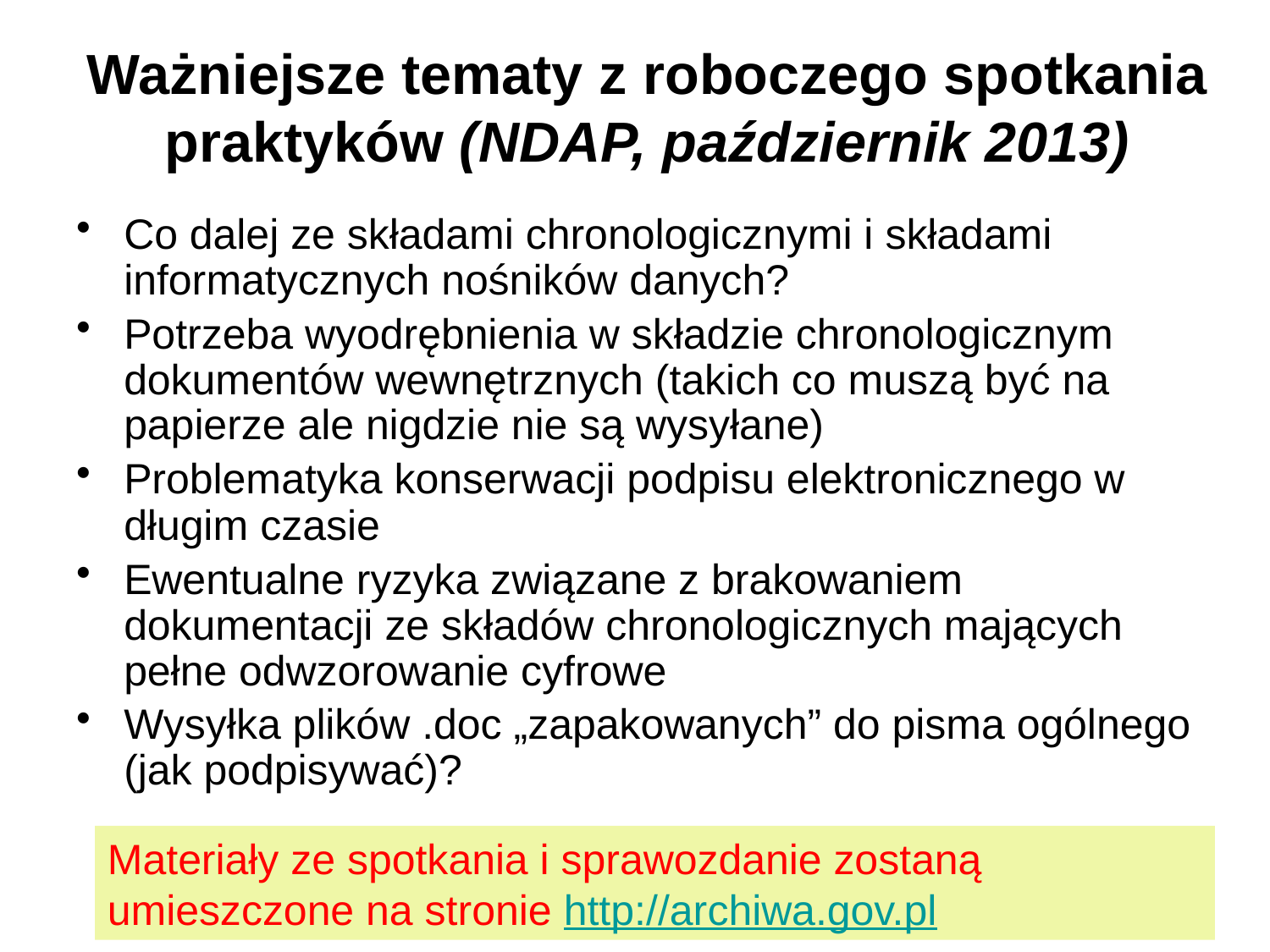

# Ważniejsze tematy z roboczego spotkania praktyków (NDAP, październik 2013)
Co dalej ze składami chronologicznymi i składami informatycznych nośników danych?
Potrzeba wyodrębnienia w składzie chronologicznym dokumentów wewnętrznych (takich co muszą być na papierze ale nigdzie nie są wysyłane)
Problematyka konserwacji podpisu elektronicznego w długim czasie
Ewentualne ryzyka związane z brakowaniem dokumentacji ze składów chronologicznych mających pełne odwzorowanie cyfrowe
Wysyłka plików .doc „zapakowanych” do pisma ogólnego (jak podpisywać)?

Materiały ze spotkania i sprawozdanie zostaną umieszczone na stronie http://archiwa.gov.pl